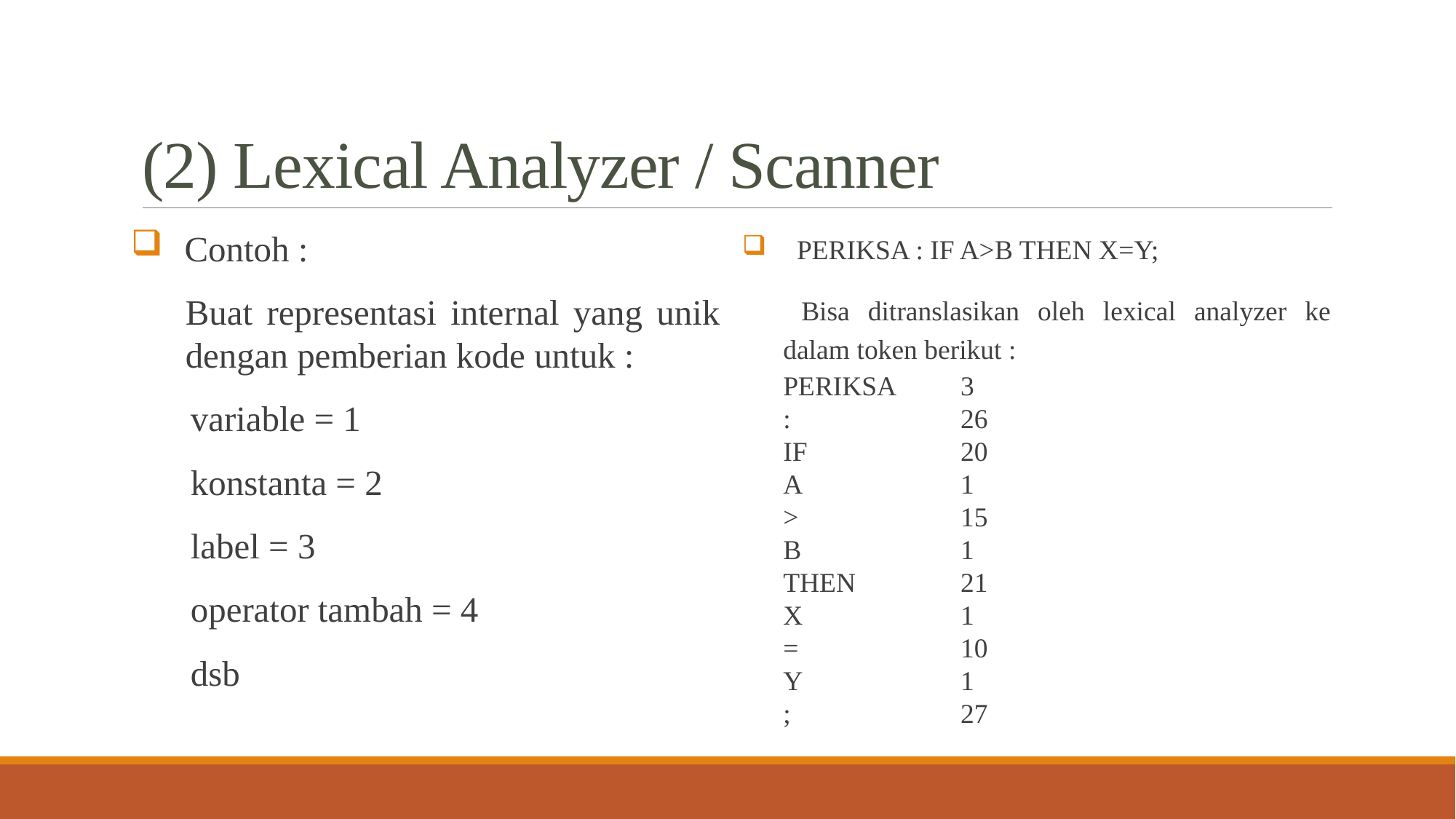

# (2) Lexical Analyzer / Scanner
Contoh :
Buat representasi internal yang unik dengan pemberian kode untuk :
variable = 1
konstanta = 2
label = 3
operator tambah = 4
dsb

PERIKSA : IF A>B THEN X=Y;
 Bisa ditranslasikan oleh lexical analyzer ke dalam token berikut :
PERIKSA 	3
:		26
IF		20
A		1
>		15
B 		1
THEN	21
X		1
=		10
Y		1
;		27